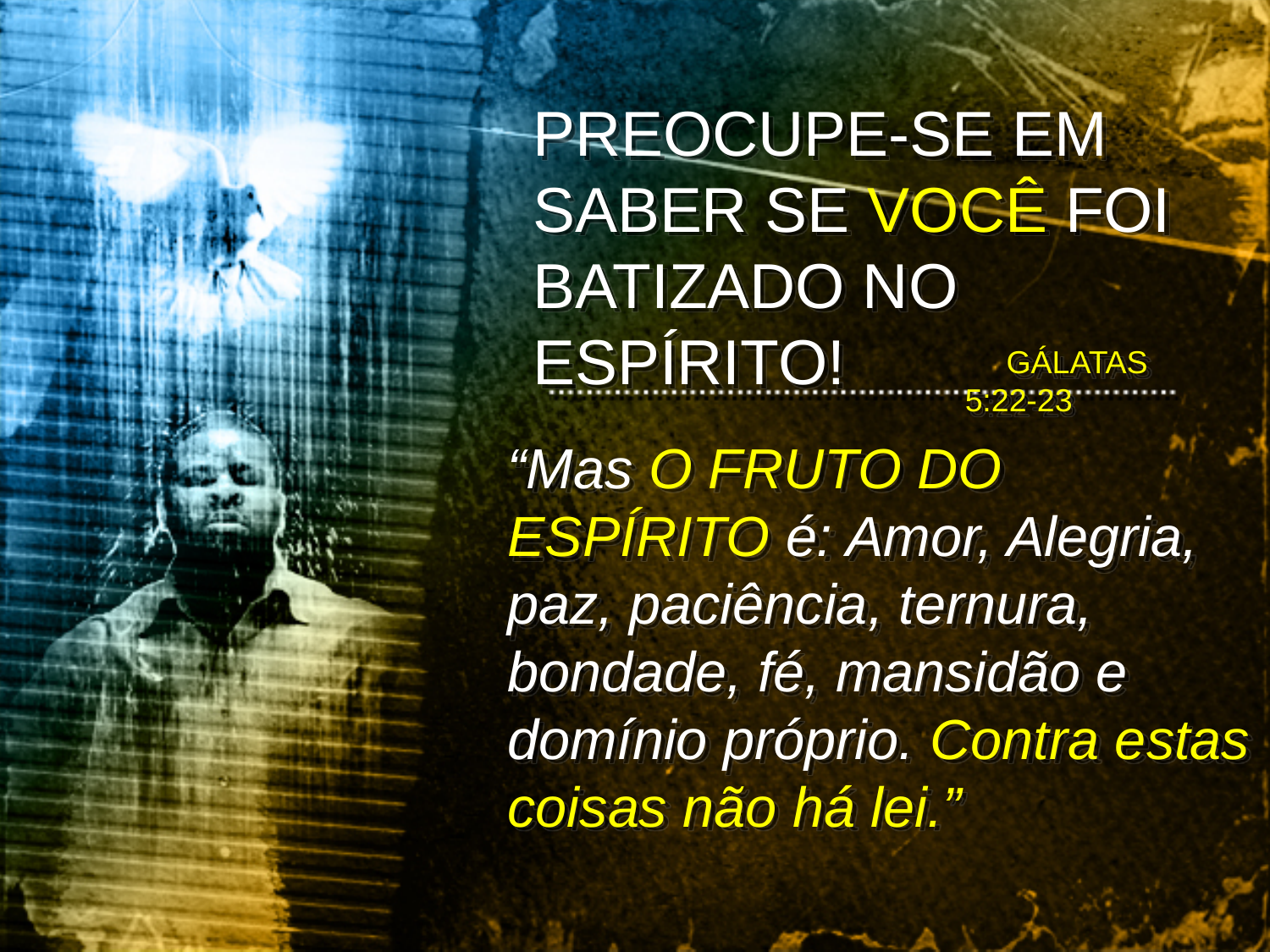

PREOCUPE-SE EM SABER SE VOCÊ FOI BATIZADO NO ESPÍRITO!
          GÁLATAS 5:22-23

“Mas O FRUTO DO ESPÍRITO é: Amor, Alegria, paz, paciência, ternura, bondade, fé, mansidão e domínio próprio. Contra estas coisas não há lei.”